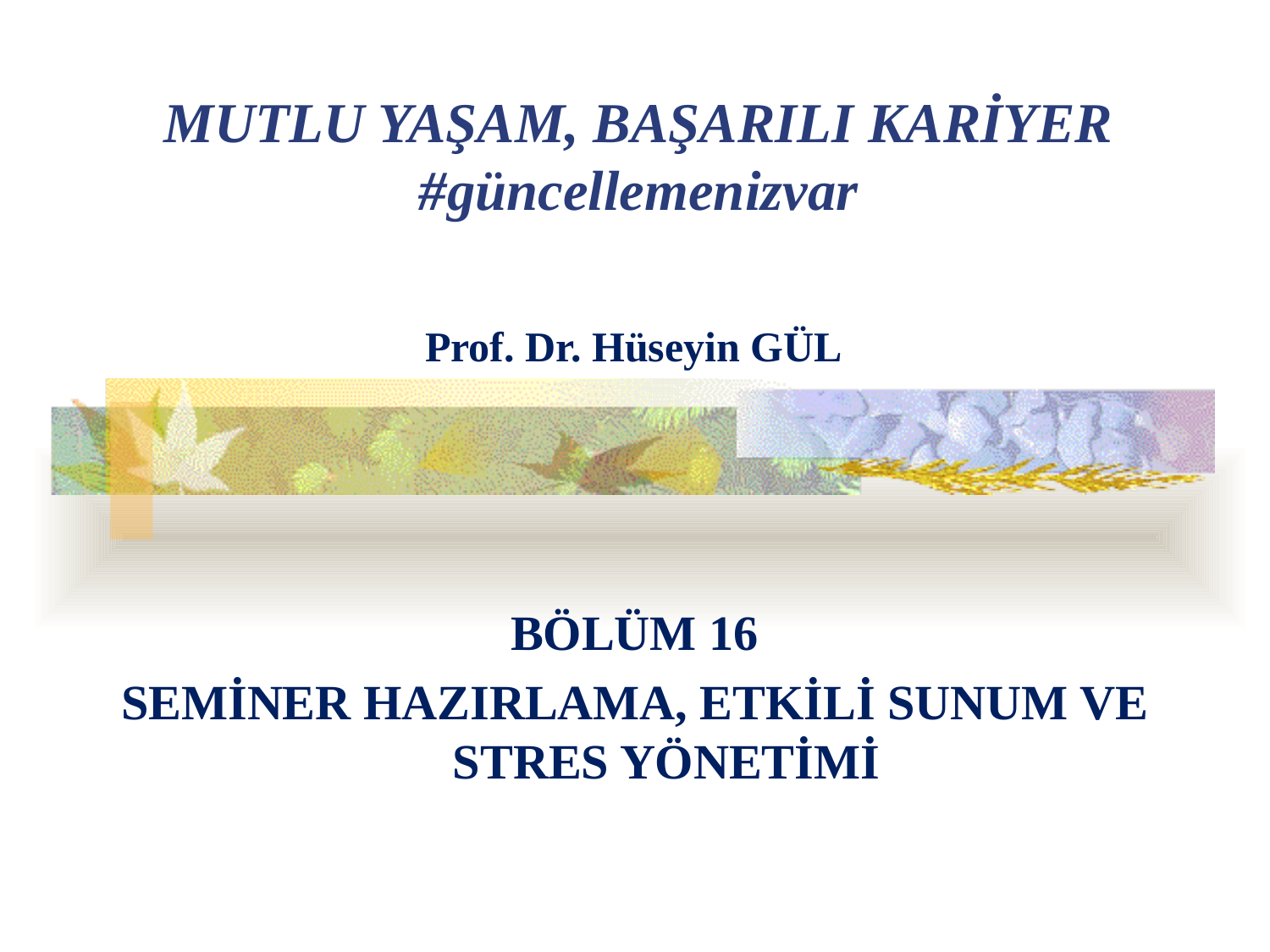

MUTLU YAŞAM, BAŞARILI KARİYER
#güncellemenizvar
Prof. Dr. Hüseyin GÜL
BÖLÜM 16
SEMİNER HAZIRLAMA, ETKİLİ SUNUM VE STRES YÖNETİMİ